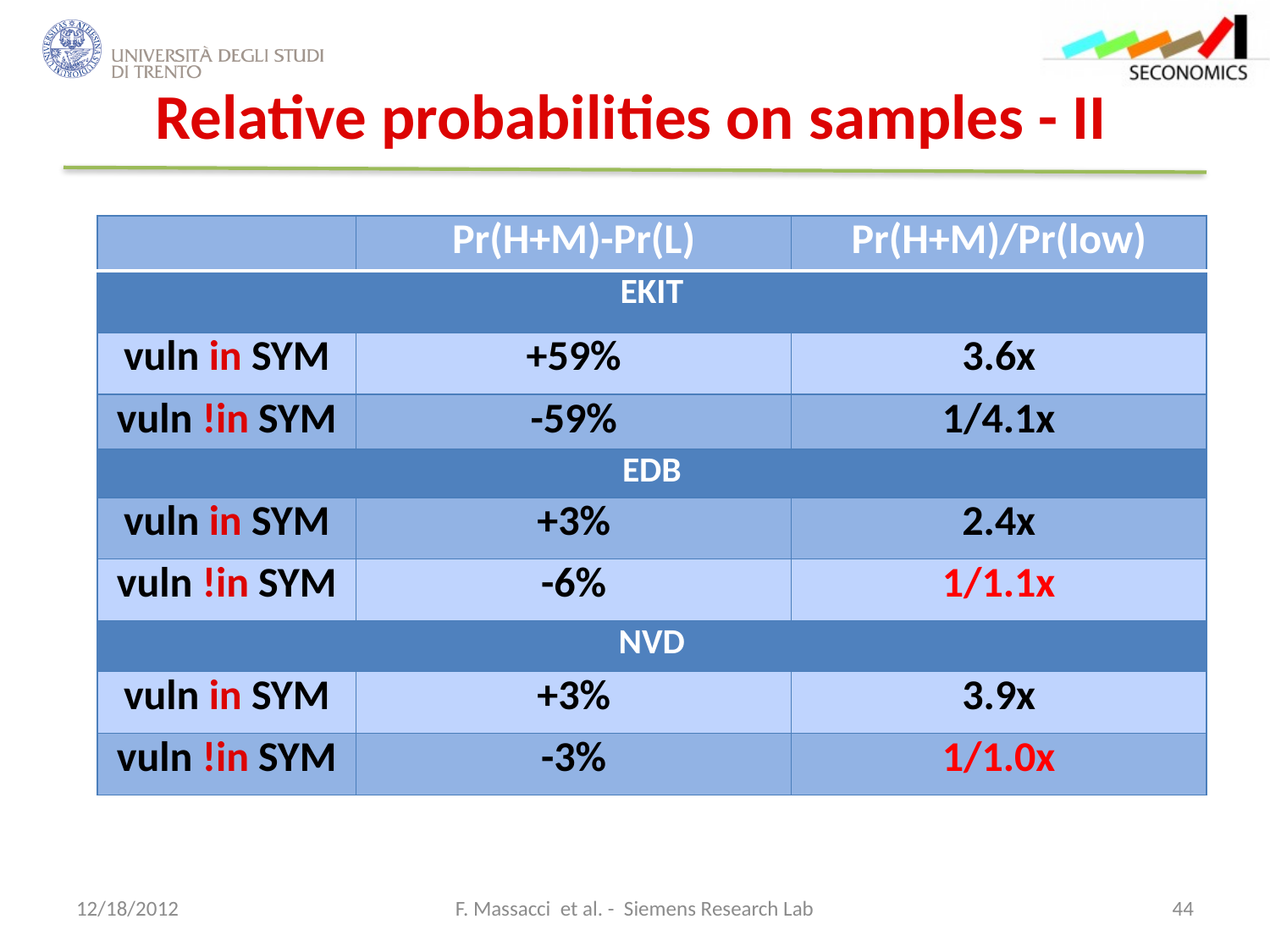

# Relative probabilities on samples - II
|  | Pr(H+M)-Pr(L) | Pr(H+M)/Pr(low) |
| --- | --- | --- |
| EKIT |  |  |
| vuln in SYM | +59% | 3.6x |
| vuln !in SYM | -59% | 1/4.1x |
| EDB |  |  |
| vuln in SYM | +3% | 2.4x |
| vuln !in SYM | -6% | 1/1.1x |
| NVD |  |  |
| vuln in SYM | +3% | 3.9x |
| vuln !in SYM | -3% | 1/1.0x |
12/18/2012
F. Massacci  et al. -  Siemens Research Lab
44